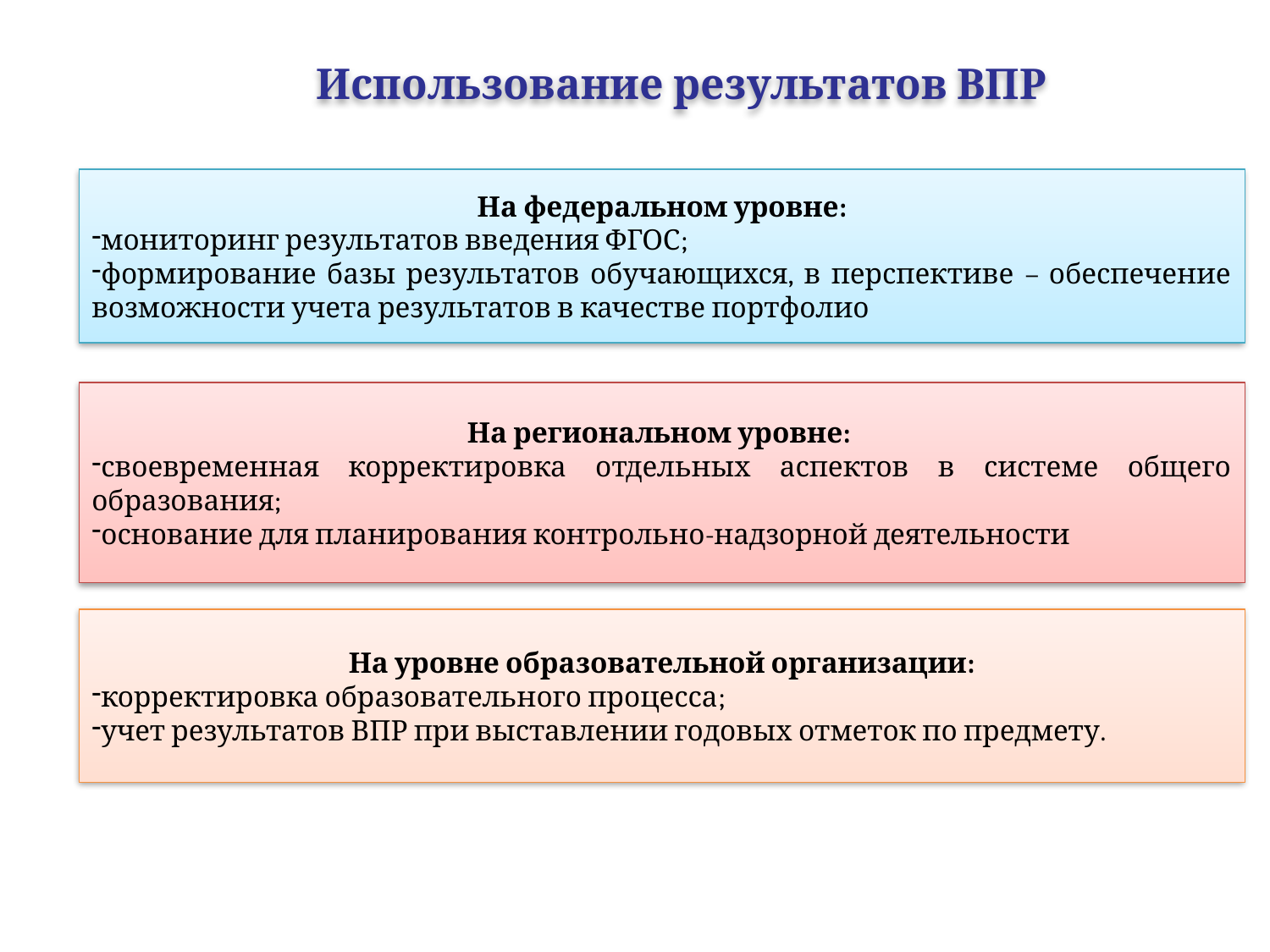

Использование результатов ВПР
На федеральном уровне:
мониторинг результатов введения ФГОС;
формирование базы результатов обучающихся, в перспективе – обеспечение возможности учета результатов в качестве портфолио
На региональном уровне:
своевременная корректировка отдельных аспектов в системе общего образования;
основание для планирования контрольно-надзорной деятельности
На уровне образовательной организации:
корректировка образовательного процесса;
учет результатов ВПР при выставлении годовых отметок по предмету.